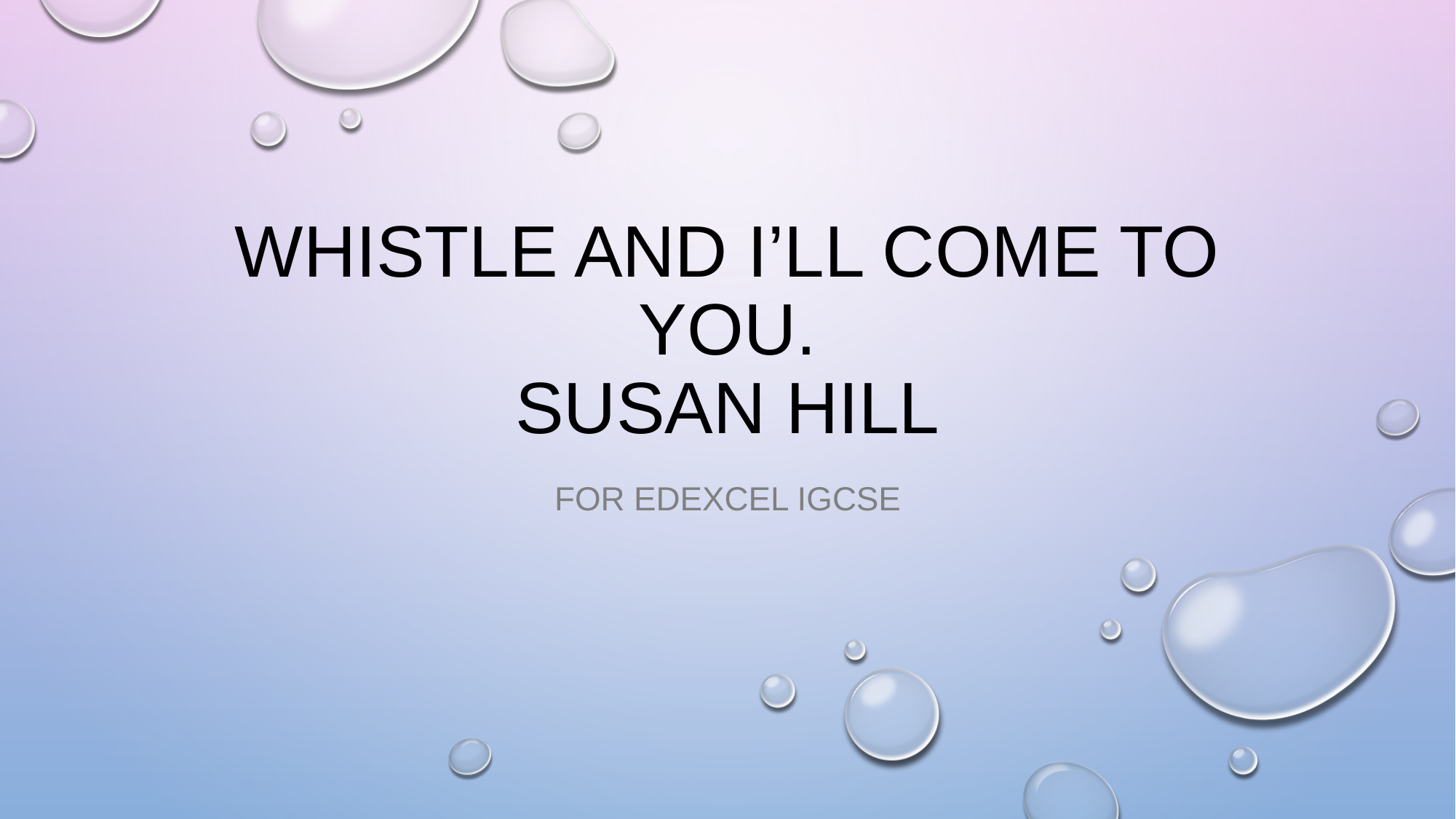

# Whistle and I’ll come to you. susan hill
For edexcel igcse